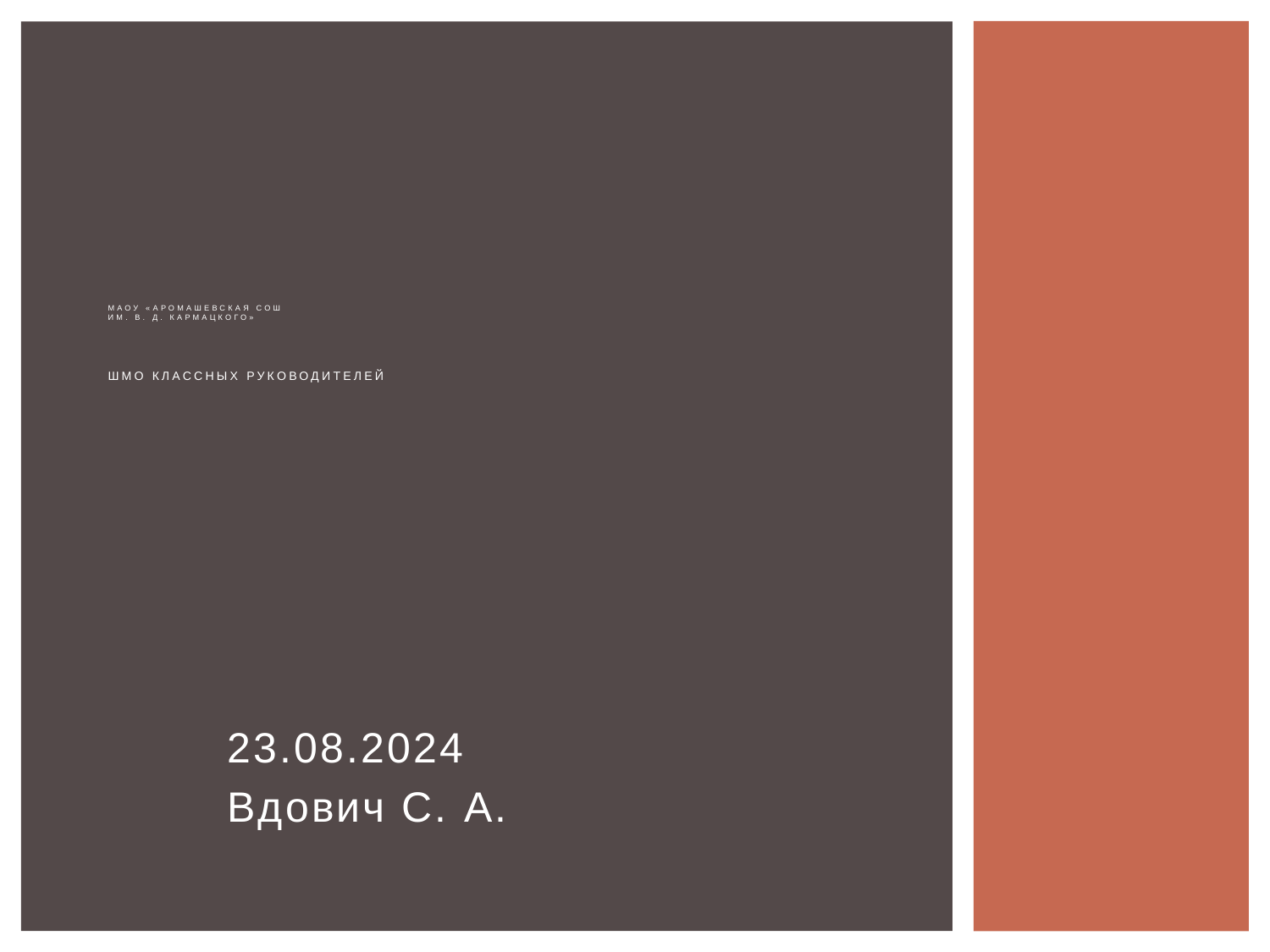

# МАОУ «Аромашевская СОШ им. В. Д. Кармацкого» ШМО классных руководителей
23.08.2024
Вдович С. А.